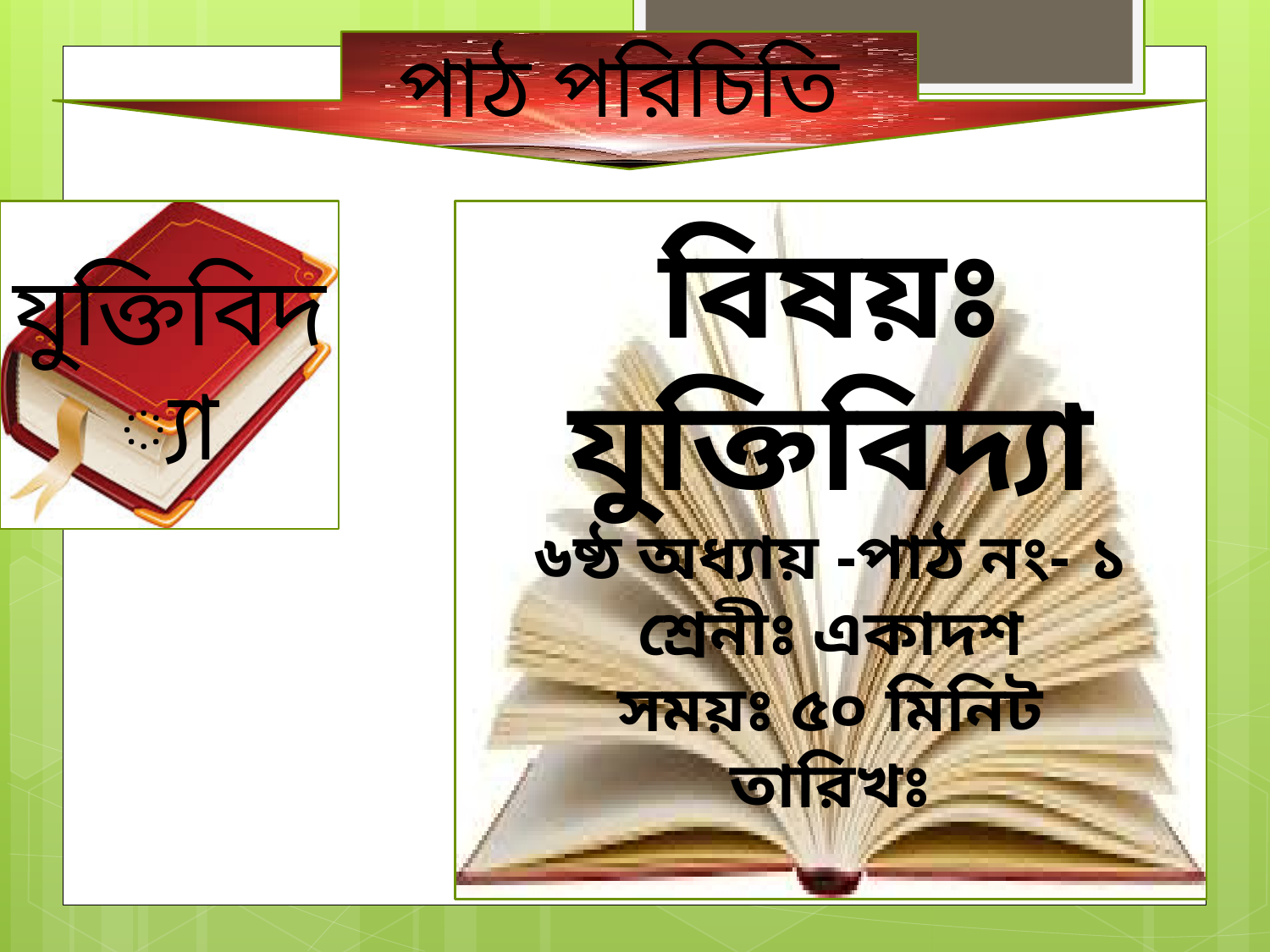

পাঠ পরিচিতি
যুক্তিবিদ্যা
বিষয়ঃ যুক্তিবিদ্যা
৬ষ্ঠ অধ্যায় -পাঠ নং- ১
শ্রেনীঃ একাদশ
সময়ঃ ৫০ মিনিট
তারিখঃ